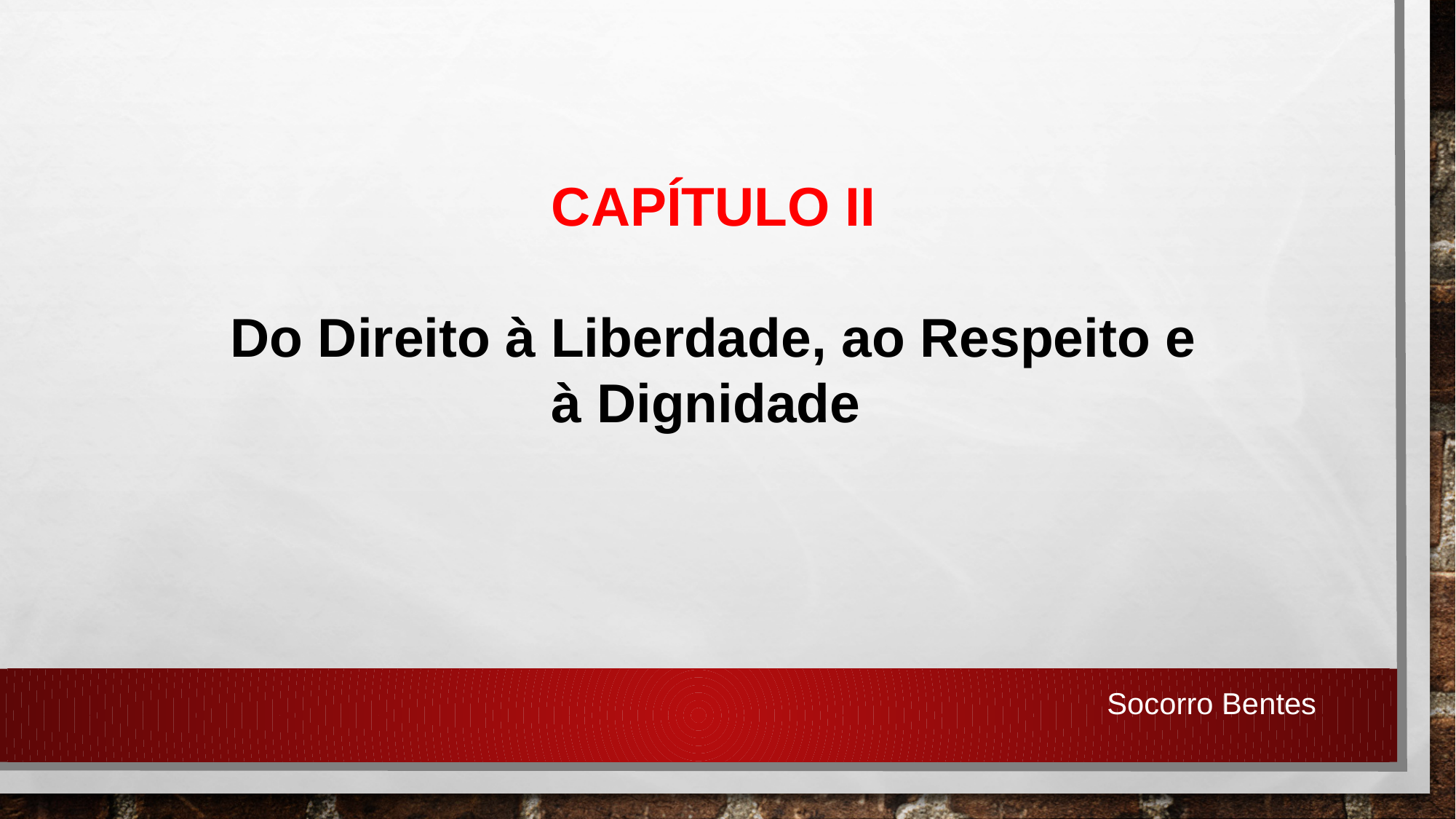

CAPÍTULO II

Do Direito à Liberdade, ao Respeito e à Dignidade
Socorro Bentes